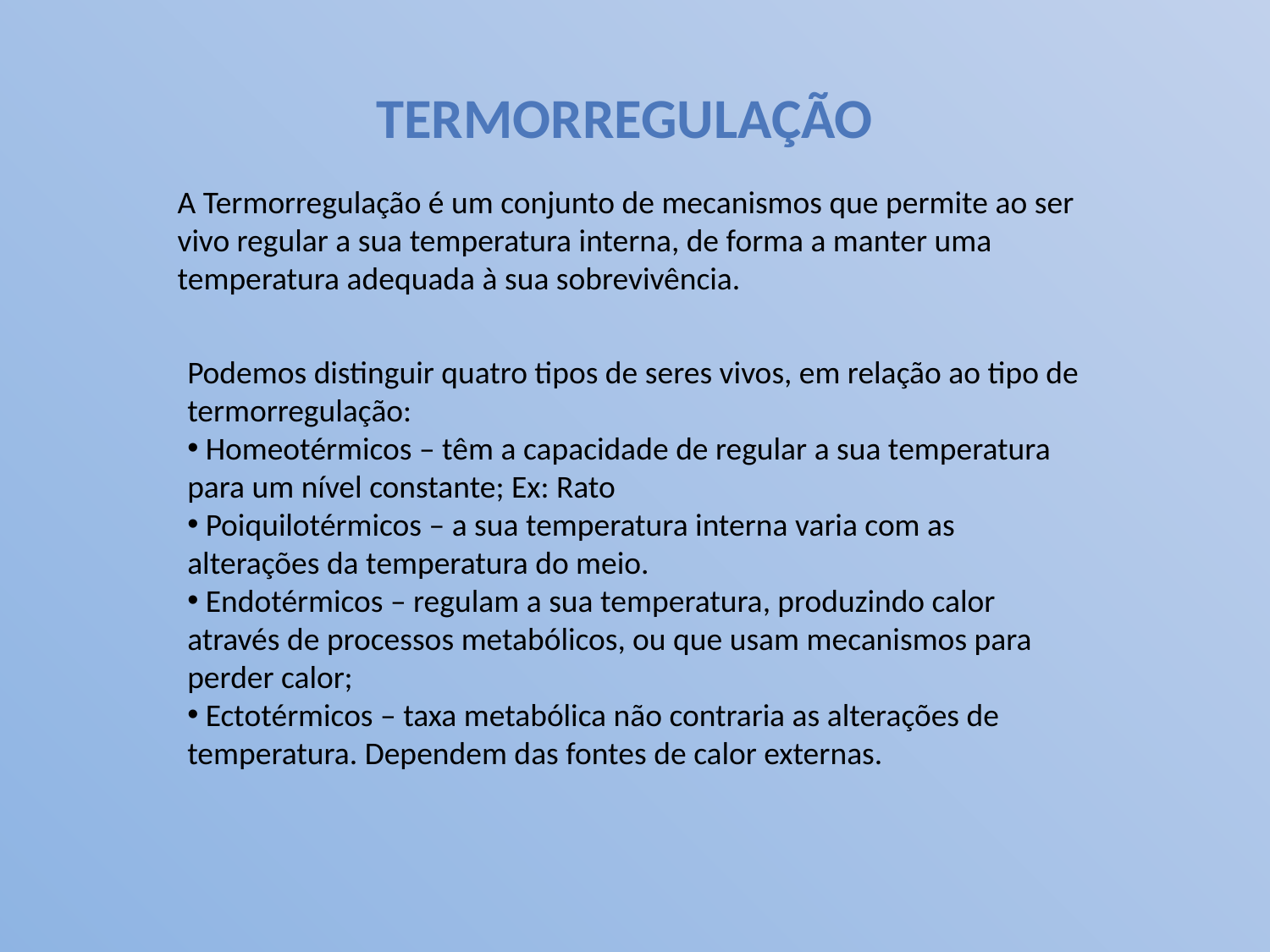

Termorregulação
A Termorregulação é um conjunto de mecanismos que permite ao ser vivo regular a sua temperatura interna, de forma a manter uma temperatura adequada à sua sobrevivência.
Podemos distinguir quatro tipos de seres vivos, em relação ao tipo de termorregulação:
 Homeotérmicos – têm a capacidade de regular a sua temperatura para um nível constante; Ex: Rato
 Poiquilotérmicos – a sua temperatura interna varia com as alterações da temperatura do meio.
 Endotérmicos – regulam a sua temperatura, produzindo calor através de processos metabólicos, ou que usam mecanismos para perder calor;
 Ectotérmicos – taxa metabólica não contraria as alterações de temperatura. Dependem das fontes de calor externas.